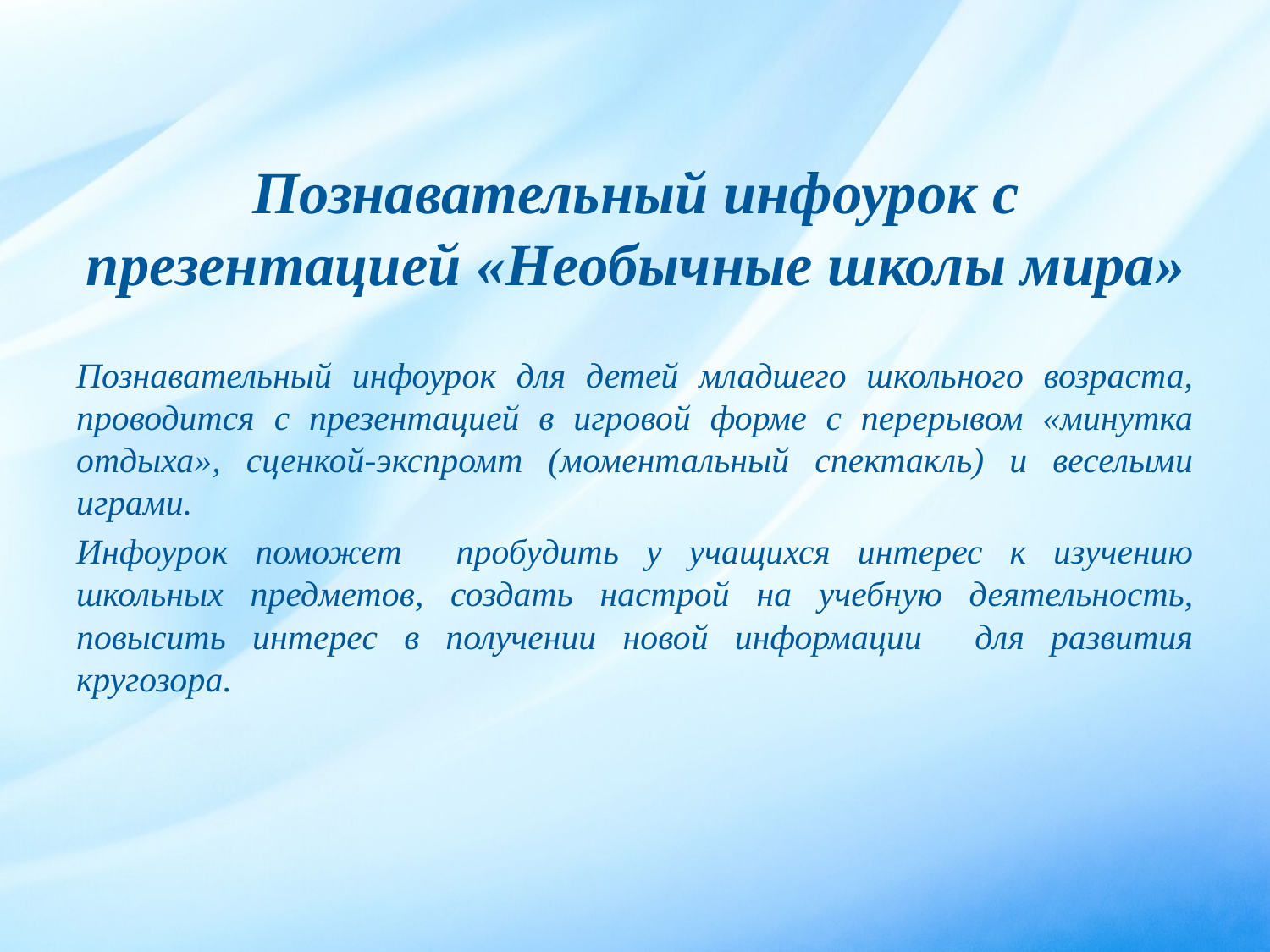

# Познавательный инфоурок с презентацией «Необычные школы мира»
Познавательный инфоурок для детей младшего школьного возраста, проводится с презентацией в игровой форме с перерывом «минутка отдыха», сценкой-экспромт (моментальный спектакль) и веселыми играми.
Инфоурок поможет  пробудить у учащихся интерес к изучению школьных предметов, создать настрой на учебную деятельность, повысить интерес в получении новой информации  для развития кругозора.